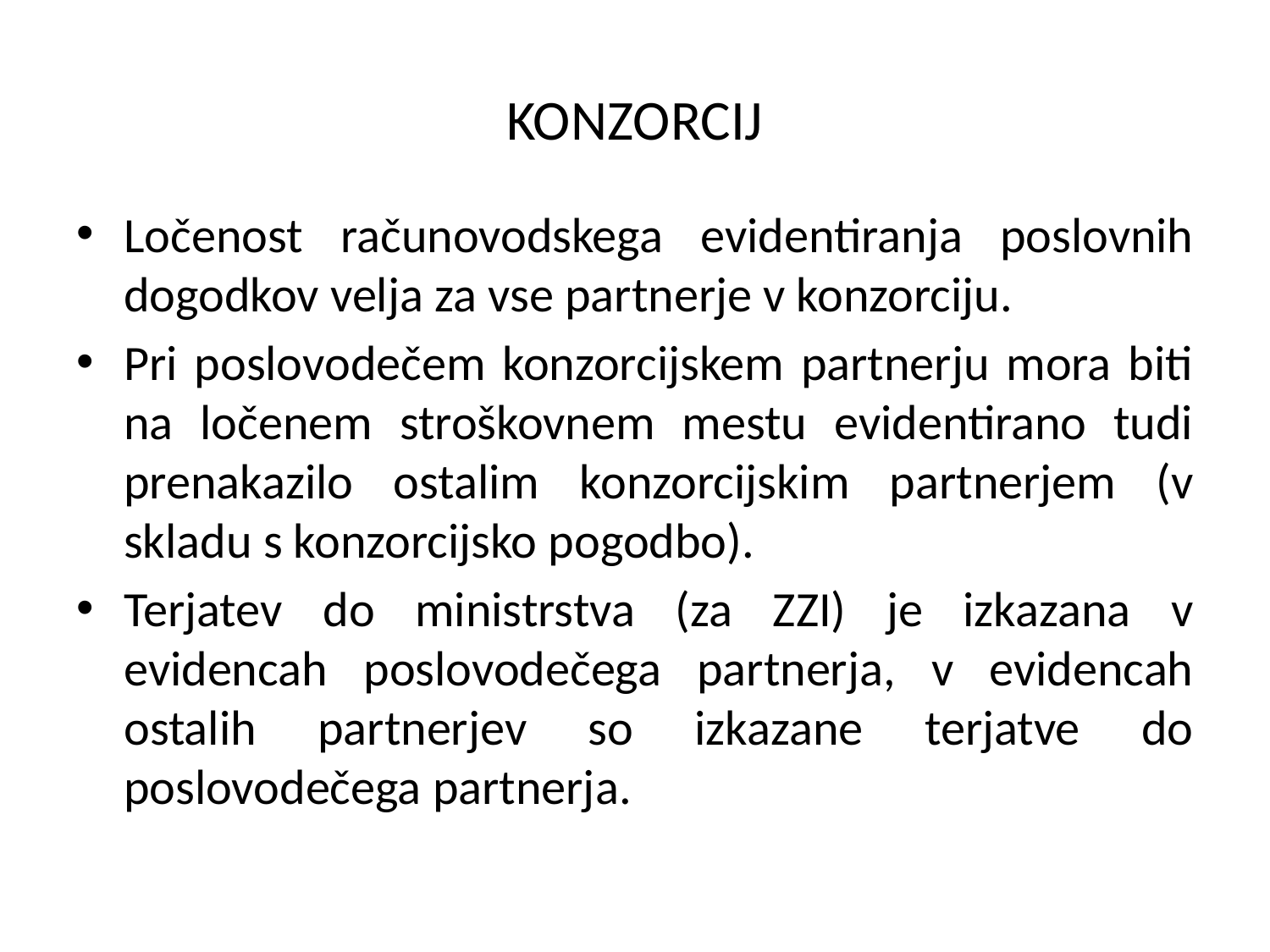

# KONZORCIJ
Ločenost računovodskega evidentiranja poslovnih dogodkov velja za vse partnerje v konzorciju.
Pri poslovodečem konzorcijskem partnerju mora biti na ločenem stroškovnem mestu evidentirano tudi prenakazilo ostalim konzorcijskim partnerjem (v skladu s konzorcijsko pogodbo).
Terjatev do ministrstva (za ZZI) je izkazana v evidencah poslovodečega partnerja, v evidencah ostalih partnerjev so izkazane terjatve do poslovodečega partnerja.